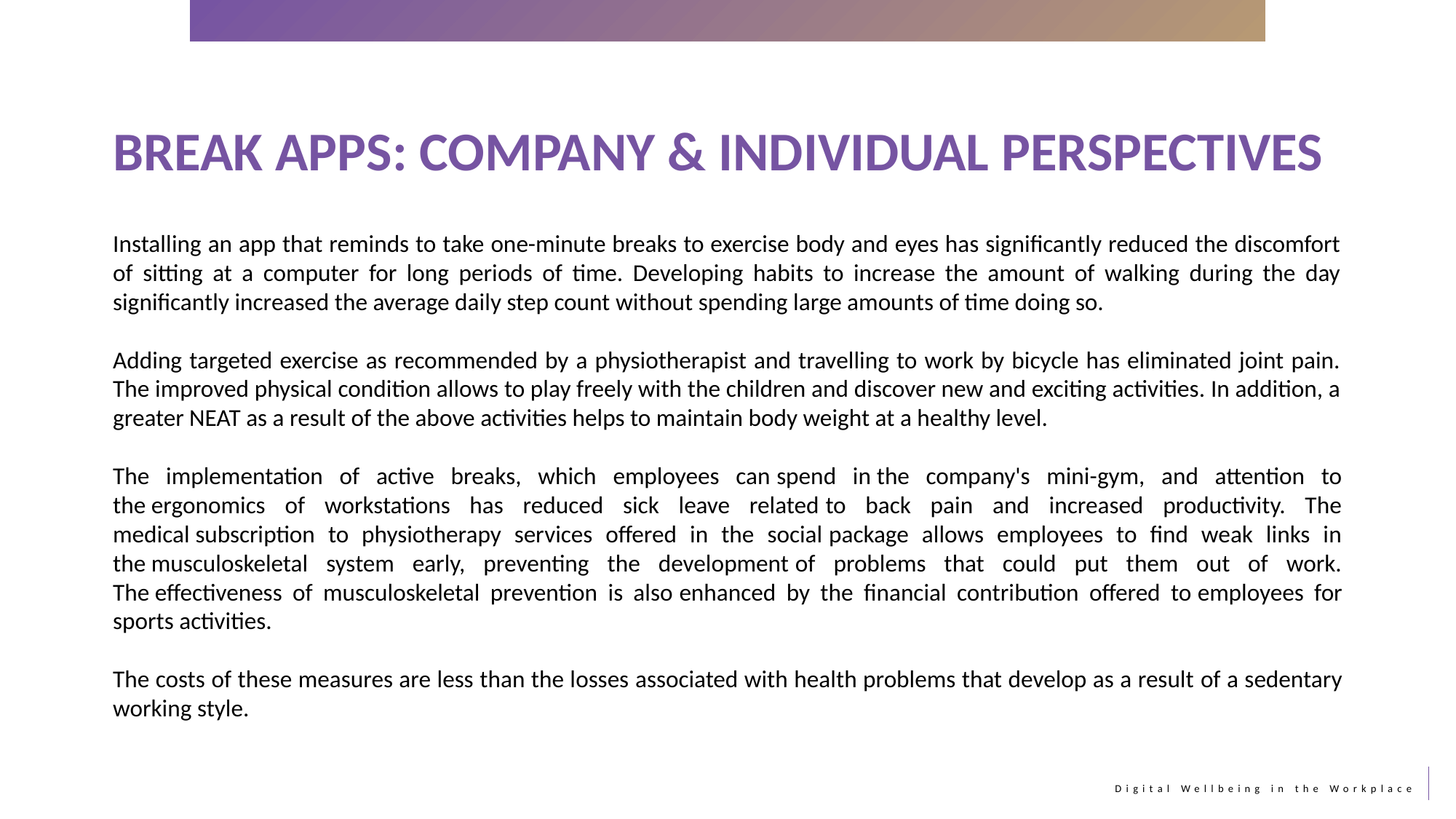

BREAK APPS: COMPANY & INDIVIDUAL PERSPECTIVES
Installing an app that reminds to take one-minute breaks to exercise body and eyes has significantly reduced the discomfort of sitting at a computer for long periods of time. Developing habits to increase the amount of walking during the day significantly increased the average daily step count without spending large amounts of time doing so.

Adding targeted exercise as recommended by a physiotherapist and travelling to work by bicycle has eliminated joint pain. The improved physical condition allows to play freely with the children and discover new and exciting activities. In addition, a greater NEAT as a result of the above activities helps to maintain body weight at a healthy level.

The implementation of active breaks, which employees can spend in the company's mini-gym, and attention to the ergonomics of workstations has reduced sick leave related to back pain and increased productivity. The medical subscription to physiotherapy services offered in the social package allows employees to find weak links in the musculoskeletal system early, preventing the development of problems that could put them out of work. The effectiveness of musculoskeletal prevention is also enhanced by the financial contribution offered to employees for sports activities.

The costs of these measures are less than the losses associated with health problems that develop as a result of a sedentary working style.